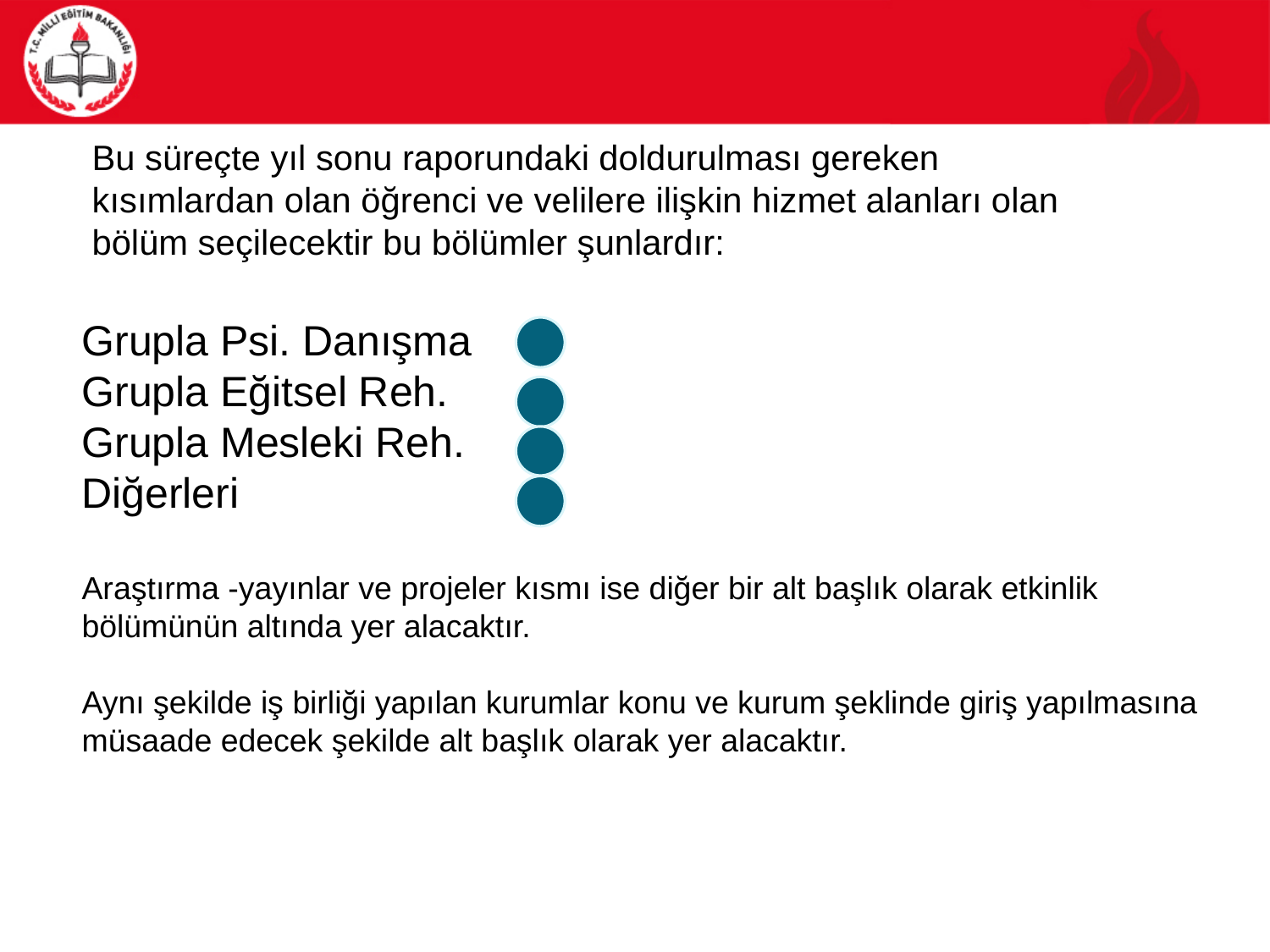

Bu süreçte yıl sonu raporundaki doldurulması gereken kısımlardan olan öğrenci ve velilere ilişkin hizmet alanları olan bölüm seçilecektir bu bölümler şunlardır:
Grupla Psi. Danışma
Grupla Eğitsel Reh.
Grupla Mesleki Reh.
Diğerleri

Araştırma -yayınlar ve projeler kısmı ise diğer bir alt başlık olarak etkinlik bölümünün altında yer alacaktır.

Aynı şekilde iş birliği yapılan kurumlar konu ve kurum şeklinde giriş yapılmasına müsaade edecek şekilde alt başlık olarak yer alacaktır.